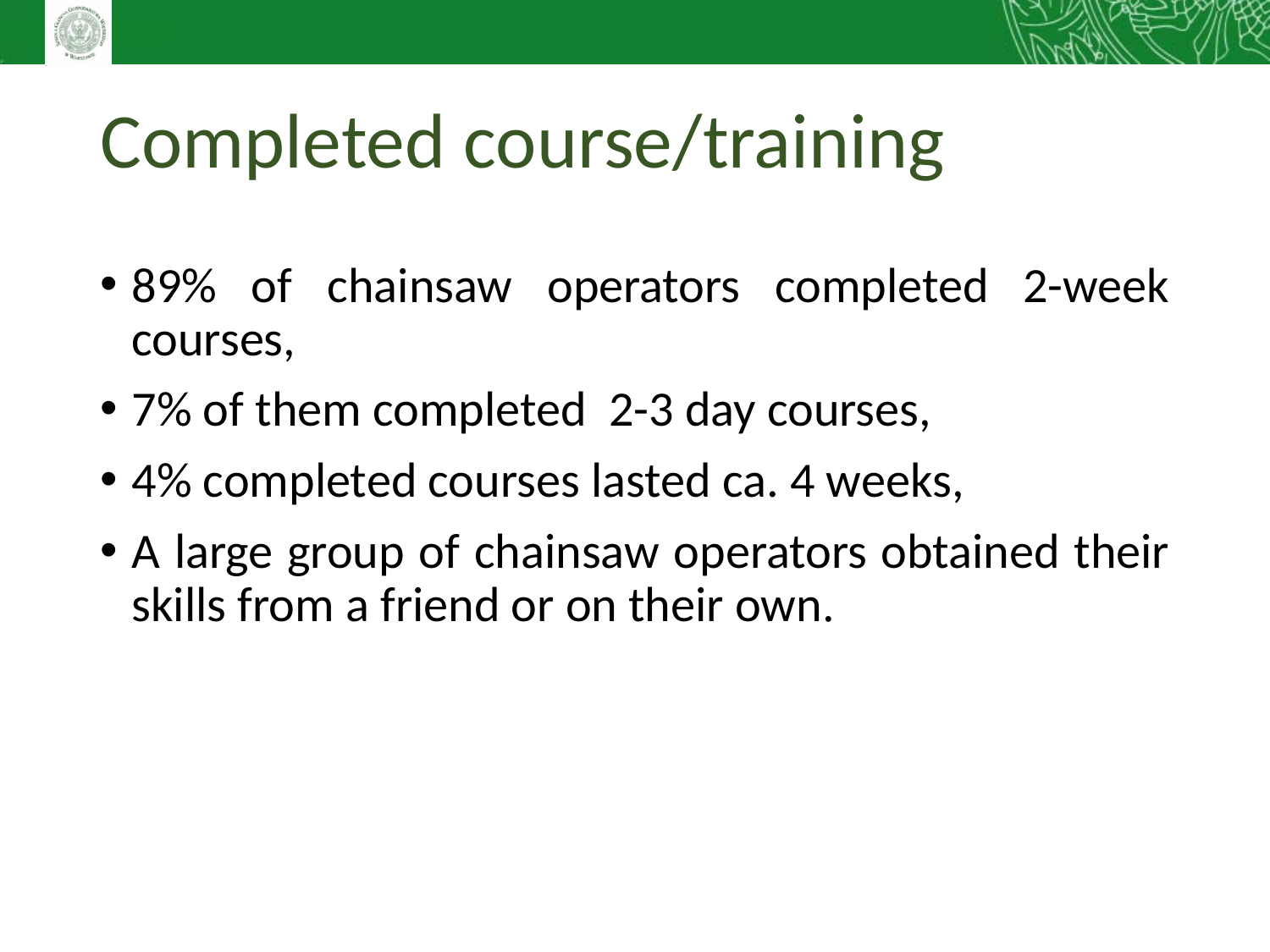

# Completed course/training
89% of chainsaw operators completed 2-week courses,
7% of them completed  2-3 day courses,
4% completed courses lasted ca. 4 weeks,
A large group of chainsaw operators obtained their skills from a friend or on their own.